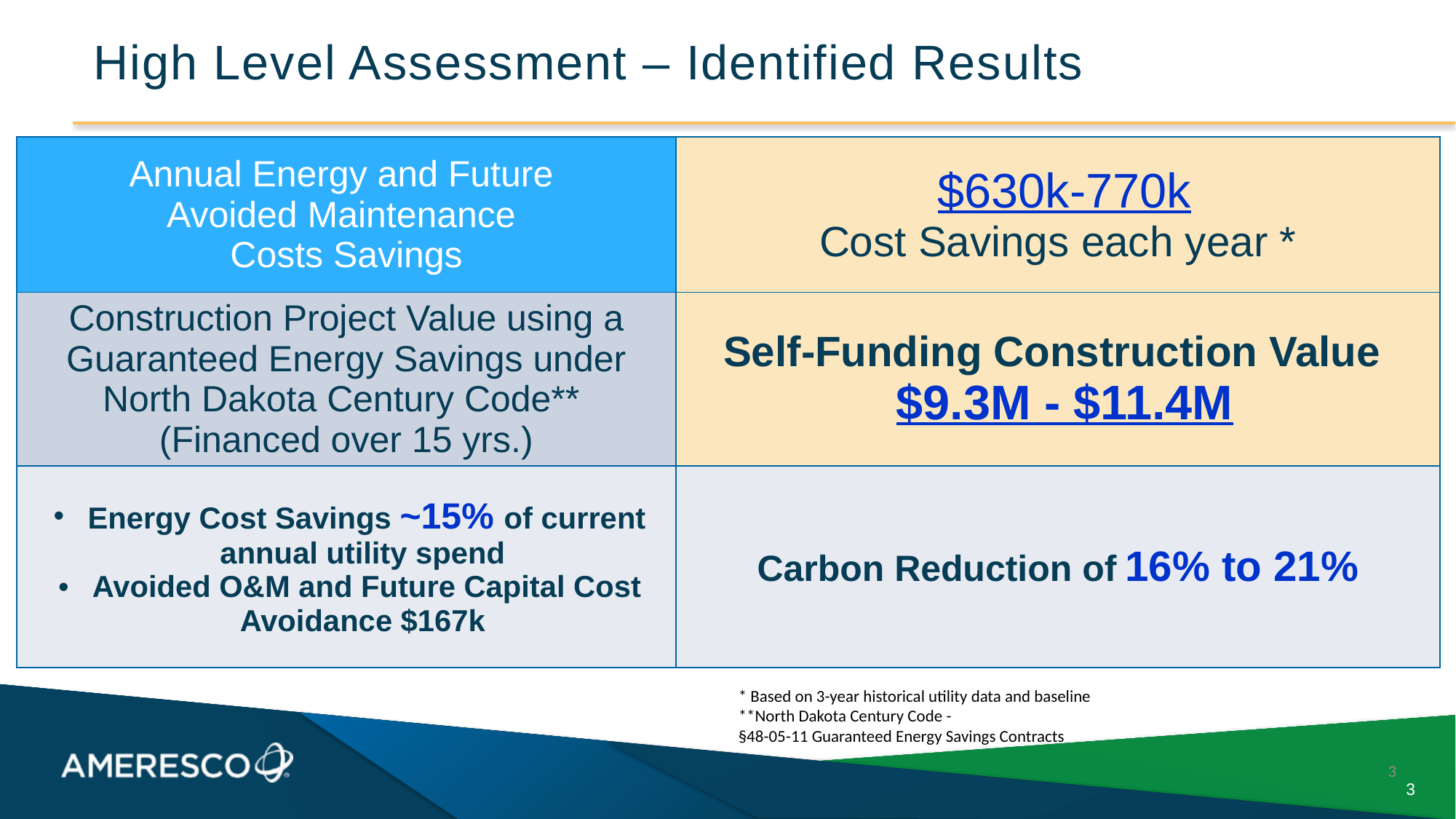

High Level Assessment – Identified Results
| Annual Energy and Future Avoided Maintenance Costs Savings | $630k-770k Cost Savings each year \* |
| --- | --- |
| Construction Project Value using a Guaranteed Energy Savings under North Dakota Century Code\*\* (Financed over 15 yrs.) | Self-Funding Construction Value $9.3M - $11.4M |
| Energy Cost Savings ~15% of current annual utility spend Avoided O&M and Future Capital Cost Avoidance $167k | Carbon Reduction of 16% to 21% |
* Based on 3-year historical utility data and baseline
**North Dakota Century Code -
§48-05-11 Guaranteed Energy Savings Contracts

3
3